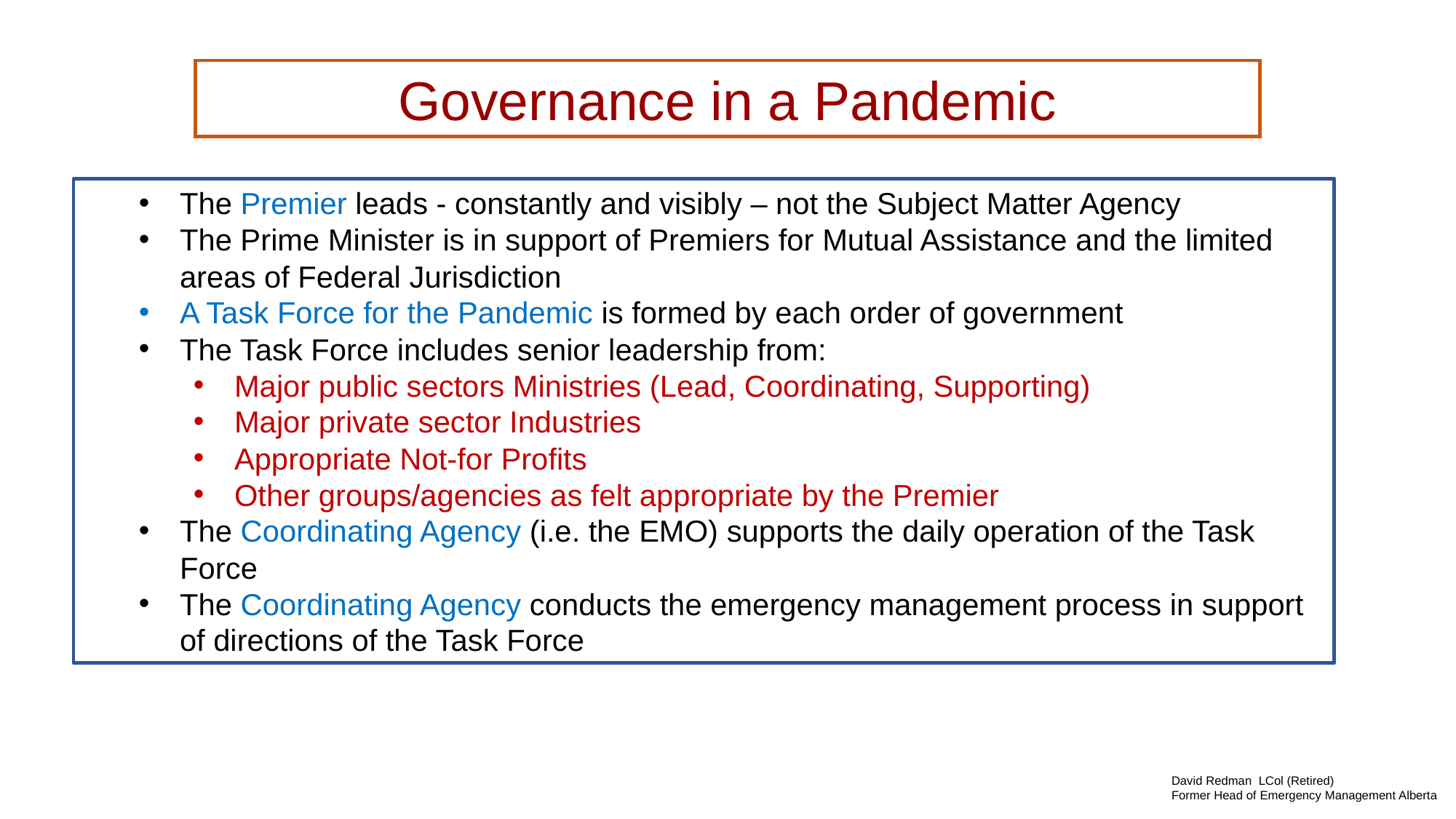

Governance in a Pandemic
The Premier leads - constantly and visibly – not the Subject Matter Agency
The Prime Minister is in support of Premiers for Mutual Assistance and the limited areas of Federal Jurisdiction
A Task Force for the Pandemic is formed by each order of government
The Task Force includes senior leadership from:
Major public sectors Ministries (Lead, Coordinating, Supporting)
Major private sector Industries
Appropriate Not-for Profits
Other groups/agencies as felt appropriate by the Premier
The Coordinating Agency (i.e. the EMO) supports the daily operation of the Task Force
The Coordinating Agency conducts the emergency management process in support of directions of the Task Force
David Redman  LCol (Retired)
Former Head of Emergency Management Alberta